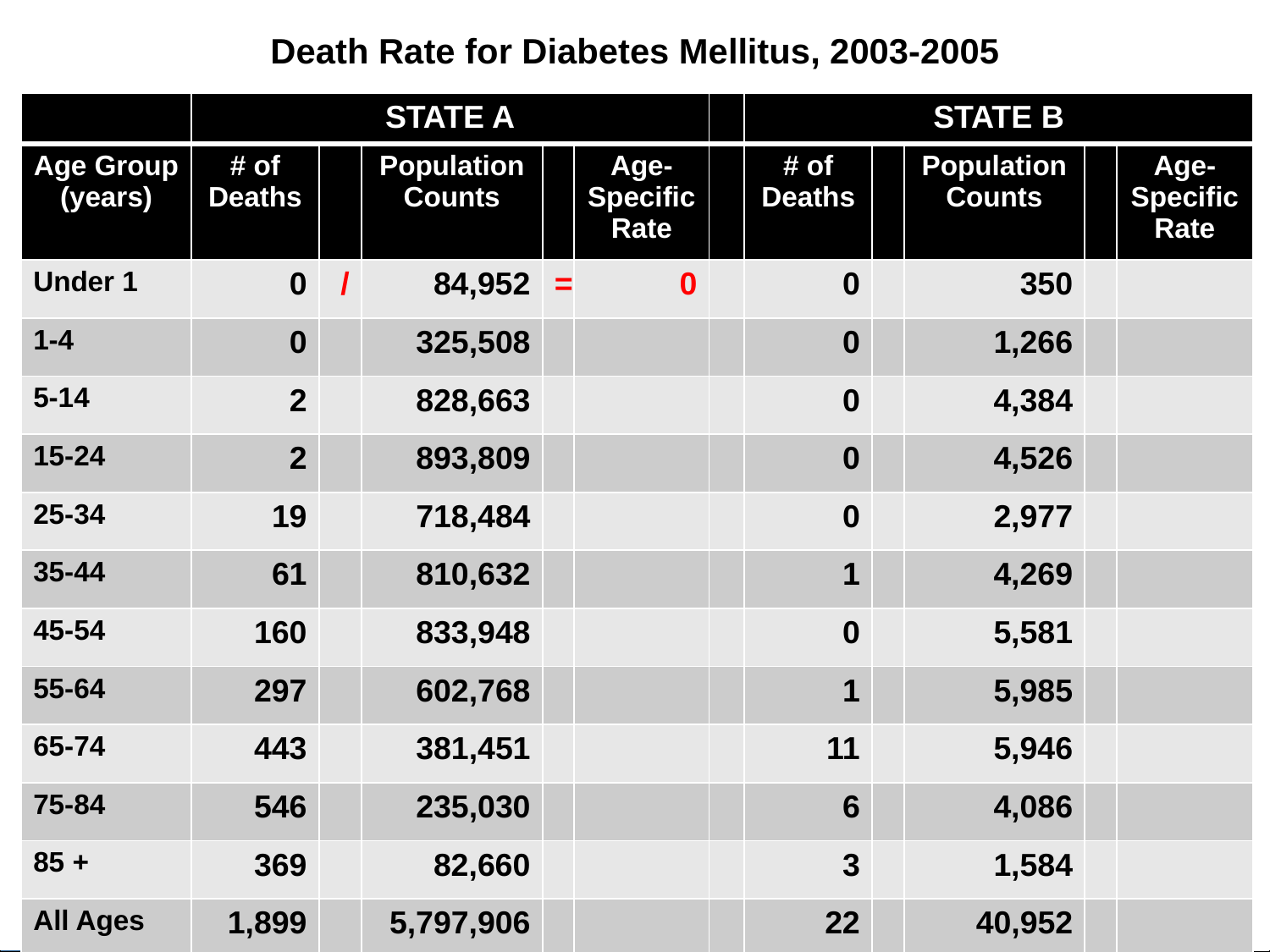

Death Rate for Diabetes Mellitus, 2003-2005
|  | STATE A |  |  |  |  |  | STATE B |  |  |  |  |
| --- | --- | --- | --- | --- | --- | --- | --- | --- | --- | --- | --- |
| Age Group (years) | # of Deaths |  | Population Counts |  | Age-Specific Rate |  | # of Deaths |  | Population Counts |  | Age-Specific Rate |
| Under 1 | 0 | / | 84,952 | = | 0 |  | 0 |  | 350 |  |  |
| 1-4 | 0 |  | 325,508 |  |  |  | 0 |  | 1,266 |  |  |
| 5-14 | 2 |  | 828,663 |  |  |  | 0 |  | 4,384 |  |  |
| 15-24 | 2 |  | 893,809 |  |  |  | 0 |  | 4,526 |  |  |
| 25-34 | 19 |  | 718,484 |  |  |  | 0 |  | 2,977 |  |  |
| 35-44 | 61 |  | 810,632 |  |  |  | 1 |  | 4,269 |  |  |
| 45-54 | 160 |  | 833,948 |  |  |  | 0 |  | 5,581 |  |  |
| 55-64 | 297 |  | 602,768 |  |  |  | 1 |  | 5,985 |  |  |
| 65-74 | 443 |  | 381,451 |  |  |  | 11 |  | 5,946 |  |  |
| 75-84 | 546 |  | 235,030 |  |  |  | 6 |  | 4,086 |  |  |
| 85 + | 369 |  | 82,660 |  |  |  | 3 |  | 1,584 |  |  |
| All Ages | 1,899 |  | 5,797,906 |  |  |  | 22 |  | 40,952 |  |  |